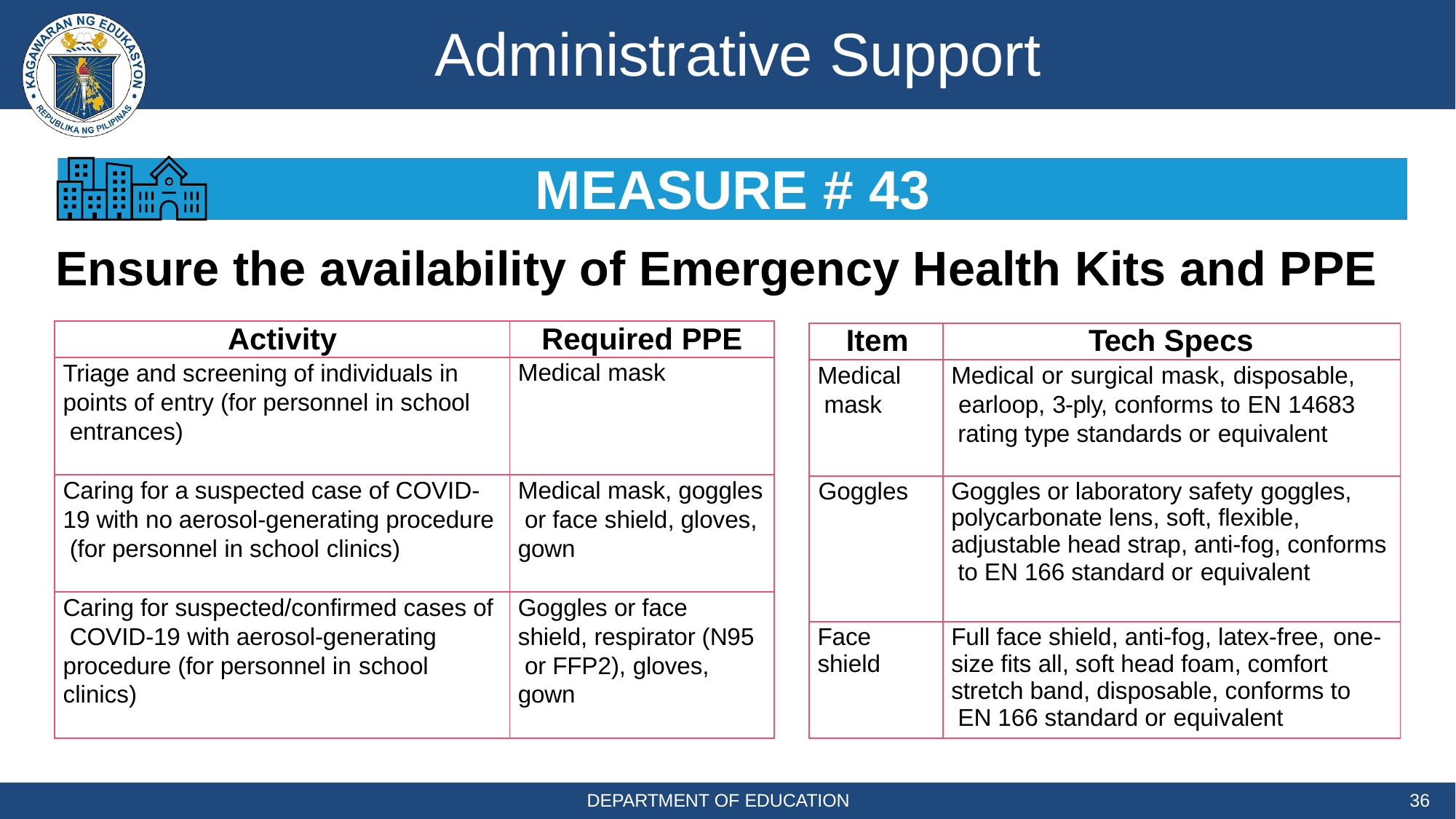

# Administrative Support

MEASURE # 43
Ensure the availability of Emergency Health Kits and PPE
| Activity | Required PPE |
| --- | --- |
| Triage and screening of individuals in points of entry (for personnel in school entrances) | Medical mask |
| Caring for a suspected case of COVID- 19 with no aerosol-generating procedure (for personnel in school clinics) | Medical mask, goggles or face shield, gloves, gown |
| Caring for suspected/confirmed cases of COVID-19 with aerosol-generating procedure (for personnel in school clinics) | Goggles or face shield, respirator (N95 or FFP2), gloves, gown |
| Item | Tech Specs |
| --- | --- |
| Medical mask | Medical or surgical mask, disposable, earloop, 3-ply, conforms to EN 14683 rating type standards or equivalent |
| Goggles | Goggles or laboratory safety goggles, polycarbonate lens, soft, flexible, adjustable head strap, anti-fog, conforms to EN 166 standard or equivalent |
| Face shield | Full face shield, anti-fog, latex-free, one- size fits all, soft head foam, comfort stretch band, disposable, conforms to EN 166 standard or equivalent |
DEPARTMENT OF EDUCATION
36